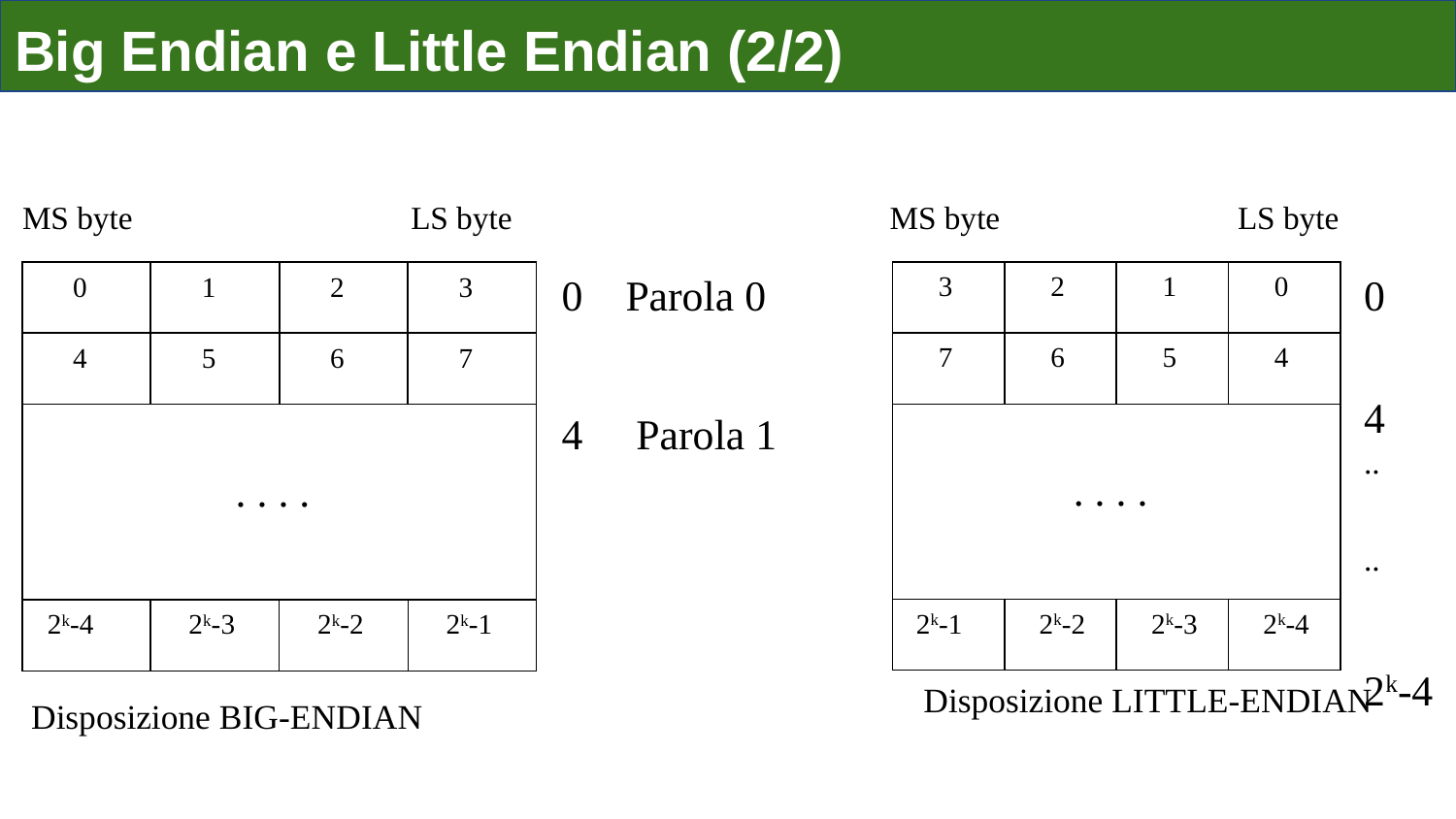

Big Endian e Little Endian (2/2)
MS byte
LS byte
MS byte
LS byte

3

2

1

0
0
4
..
..

2k-4

7

6

5

4

. . . .

2k-1

2k-2

2k-3

2k-4

0

1

2

3
0    Parola 0

4     Parola 1

2k-4  Parola 2k/4

4

5

6

7

. . . .

2k-4

2k-3

2k-2

2k-1
Disposizione LITTLE-ENDIAN
Disposizione BIG-ENDIAN